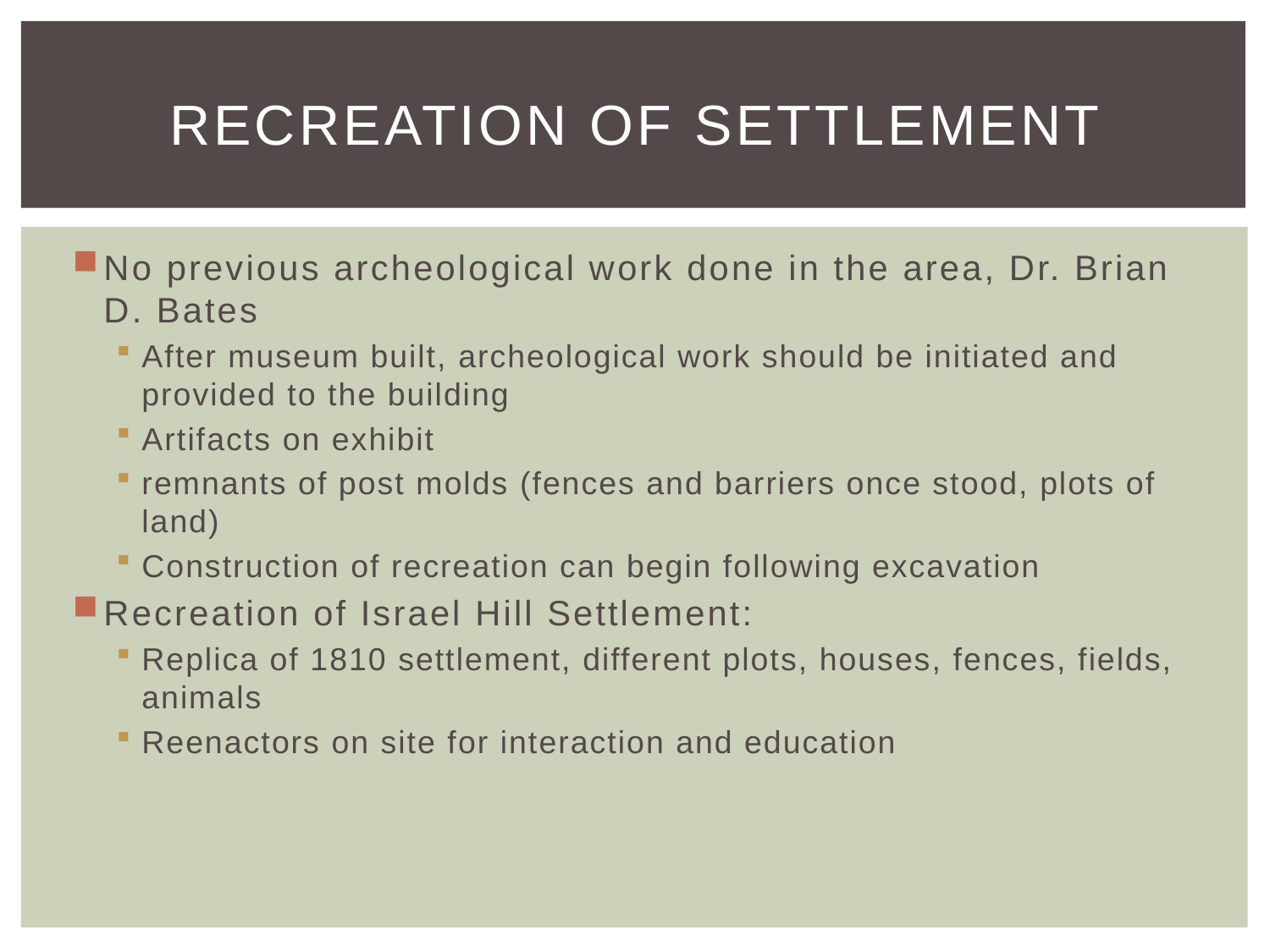

# Recreation of Settlement
No previous archeological work done in the area, Dr. Brian D. Bates
After museum built, archeological work should be initiated and provided to the building
Artifacts on exhibit
remnants of post molds (fences and barriers once stood, plots of land)
Construction of recreation can begin following excavation
Recreation of Israel Hill Settlement:
Replica of 1810 settlement, different plots, houses, fences, fields, animals
Reenactors on site for interaction and education